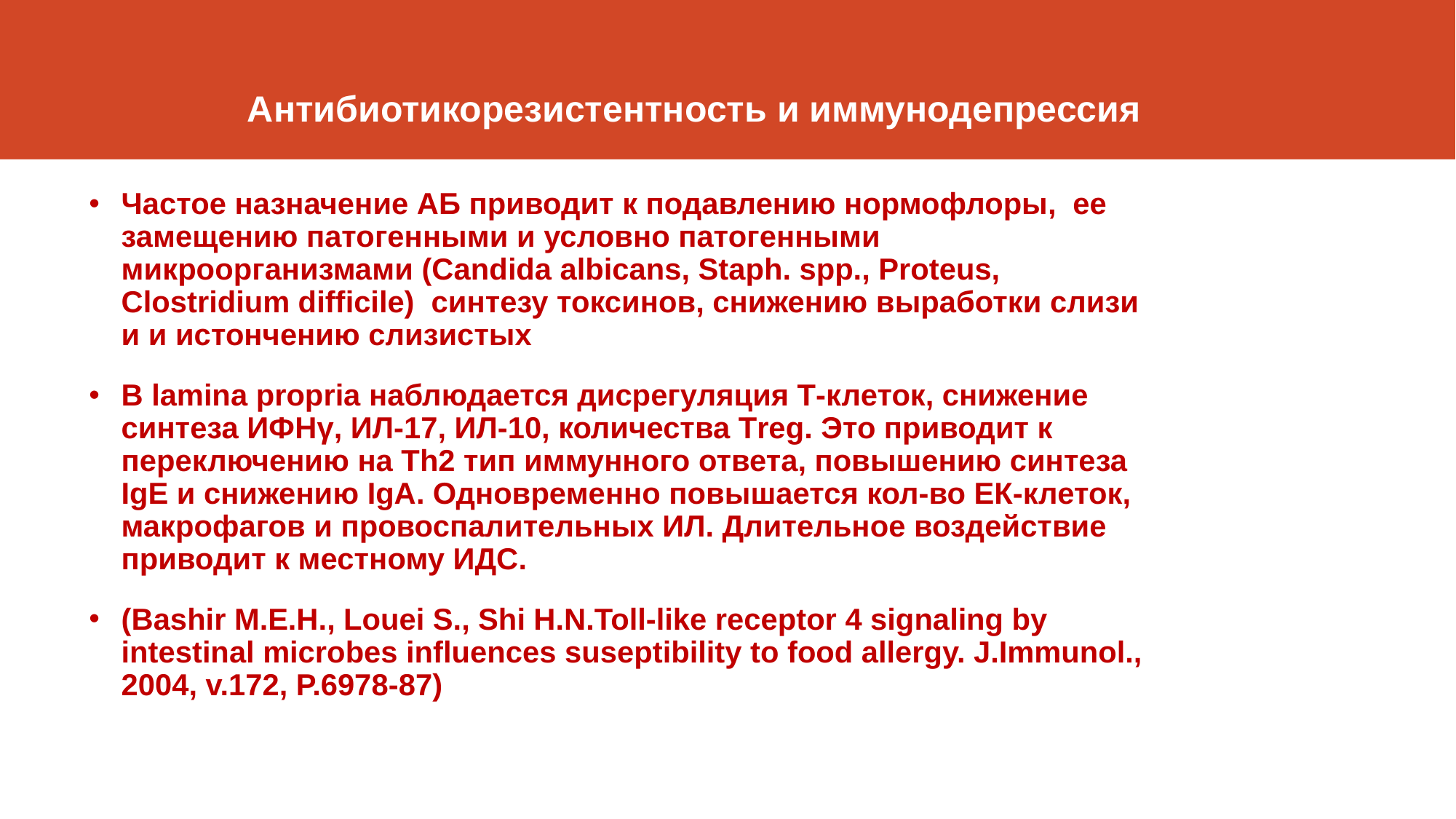

# Антибиотикорезистентность и иммунодепрессия
Частое назначение АБ приводит к подавлению нормофлоры,  ее  замещению патогенными и условно патогенными микроорганизмами (Candida albicans, Staph. spp., Proteus, Clostridium difficile)  синтезу токсинов, снижению выработки слизи и и истончению слизистых
В lamina propria наблюдается дисрегуляция Т-клеток, снижение синтеза ИФНγ, ИЛ-17, ИЛ-10, количества Тreg. Это приводит к переключению на Тh2 тип иммунного ответа, повышению синтеза IgE и снижению IgA. Одновременно повышается кол-во ЕК-клеток, макрофагов и провоспалительных ИЛ. Длительное воздействие приводит к местному ИДС.
(Bashir M.E.H., Louei S., Shi H.N.Toll-like receptor 4 signaling by intestinal microbes influences suseptibility to food allergy. J.Immunol., 2004, v.172, P.6978-87)